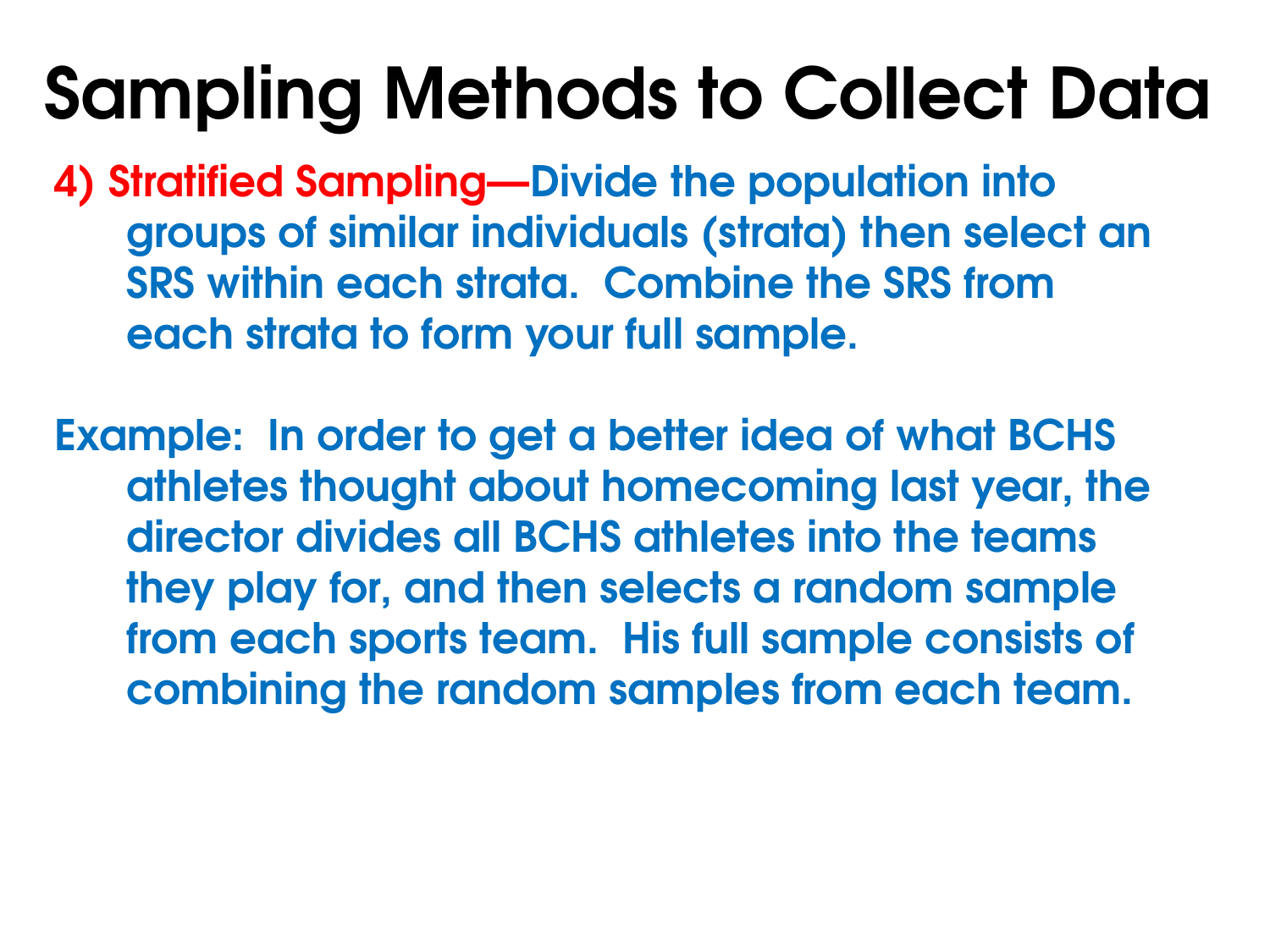

Sampling Methods to Collect Data
4) Stratified Sampling—Divide the population into groups of similar individuals (strata) then select an SRS within each strata.  Combine the SRS from each strata to form your full sample.

Example:  In order to get a better idea of what BCHS athletes thought about homecoming last year, the director divides all BCHS athletes into the teams they play for, and then selects a random sample from each sports team.  His full sample consists of combining the random samples from each team.